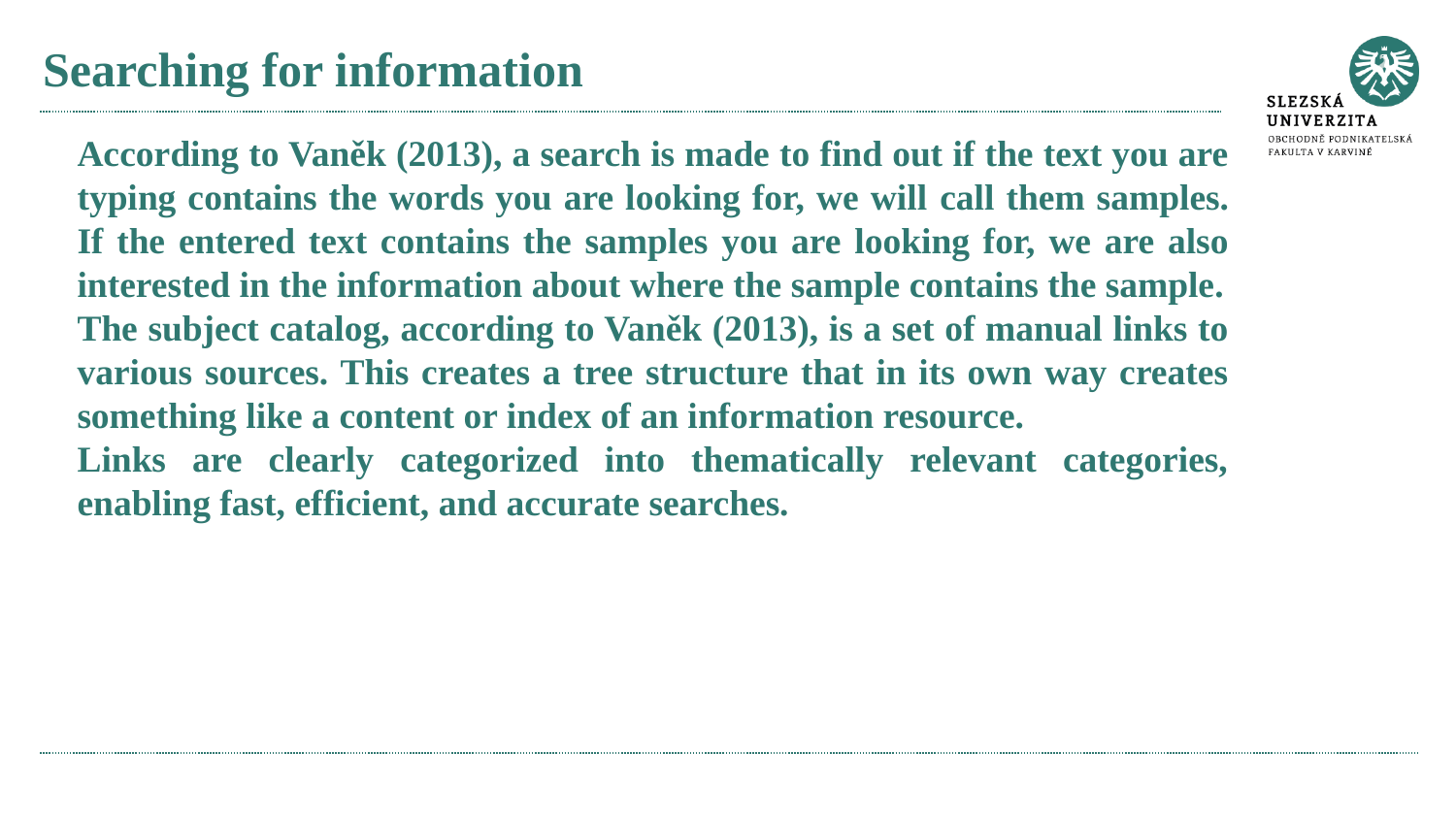

# Searching for information
According to Vaněk (2013), a search is made to find out if the text you are typing contains the words you are looking for, we will call them samples. If the entered text contains the samples you are looking for, we are also interested in the information about where the sample contains the sample.
The subject catalog, according to Vaněk (2013), is a set of manual links to various sources. This creates a tree structure that in its own way creates something like a content or index of an information resource.
Links are clearly categorized into thematically relevant categories, enabling fast, efficient, and accurate searches.